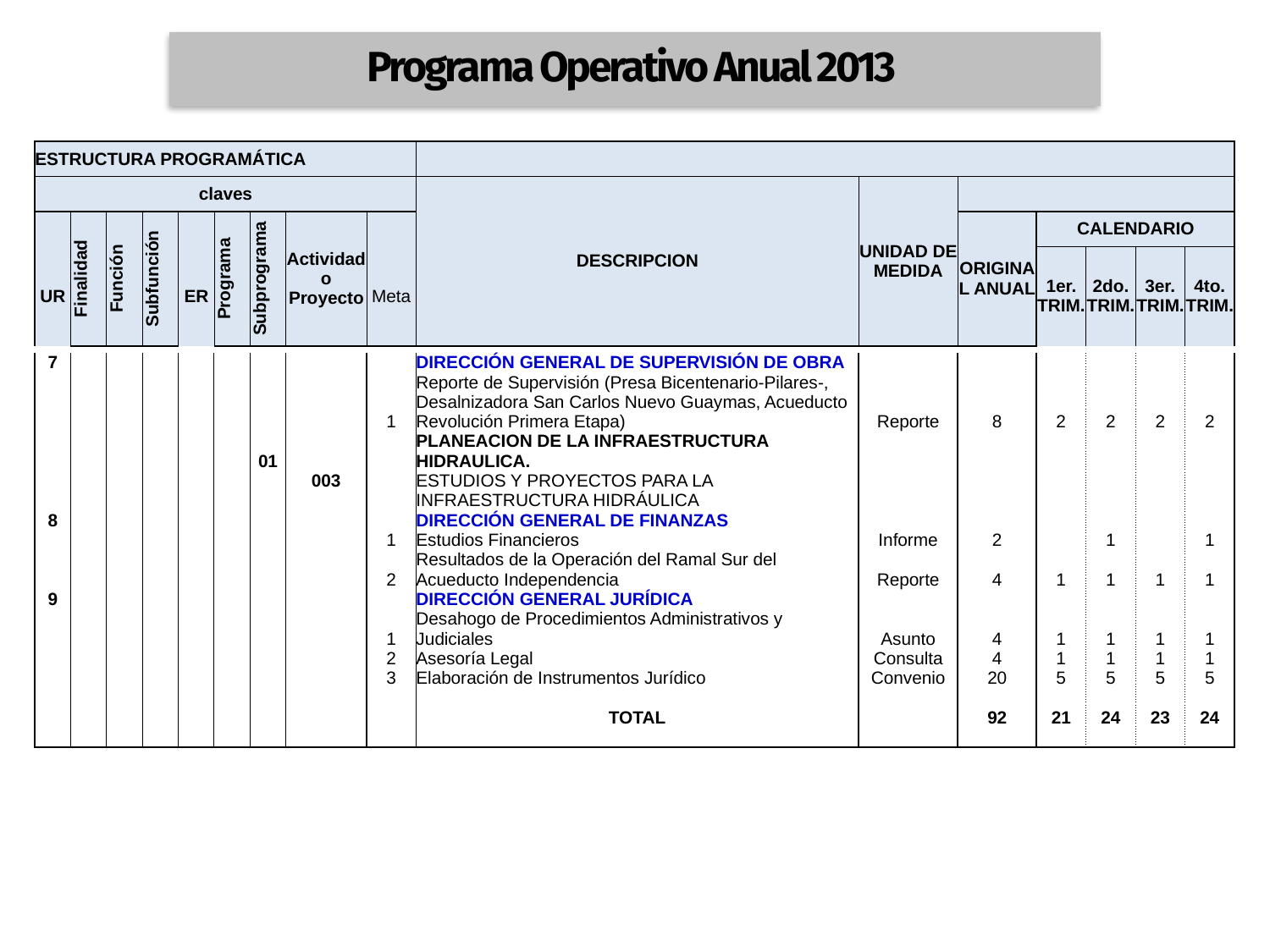

Programa Operativo Anual 2013

| ESTRUCTURA PROGRAMÁTICA |  |  |  |  |  |  |  |  |  |  |  |  |  |  |  |
| --- | --- | --- | --- | --- | --- | --- | --- | --- | --- | --- | --- | --- | --- | --- | --- |
| claves |  |  |  |  |  |  |  |  | DESCRIPCION | UNIDAD DE MEDIDA |  |  |  |  |  |
|  | Finalidad | Función | Subfunción |  | Programa | Subprograma | Actividad o Proyecto |  |  |  | ORIGINAL ANUAL | CALENDARIO |  |  |  |
| UR |  |  |  | ER |  |  |  | Meta |  |  |  | 1er. TRIM. | 2do. TRIM. | 3er. TRIM. | 4to. TRIM. |
| 7 |  |  |  |  |  |  |  |  | DIRECCIÓN GENERAL DE SUPERVISIÓN DE OBRA |  |  |  |  |  |  |
| --- | --- | --- | --- | --- | --- | --- | --- | --- | --- | --- | --- | --- | --- | --- | --- |
|  |  |  |  |  |  |  |  | 1 | Reporte de Supervisión (Presa Bicentenario-Pilares-, Desalnizadora San Carlos Nuevo Guaymas, Acueducto Revolución Primera Etapa) | Reporte | 8 | 2 | 2 | 2 | 2 |
|  |  |  |  |  |  | 01 |  |  | PLANEACION DE LA INFRAESTRUCTURA HIDRAULICA. |  |  |  |  |  |  |
|  |  |  |  |  |  |  | 003 |  | ESTUDIOS Y PROYECTOS PARA LA INFRAESTRUCTURA HIDRÁULICA |  |  |  |  |  |  |
| 8 |  |  |  |  |  |  |  |  | DIRECCIÓN GENERAL DE FINANZAS |  |  |  |  |  |  |
|  |  |  |  |  |  |  |  | 1 | Estudios Financieros | Informe | 2 |  | 1 |  | 1 |
|  |  |  |  |  |  |  |  | 2 | Resultados de la Operación del Ramal Sur del Acueducto Independencia | Reporte | 4 | 1 | 1 | 1 | 1 |
| 9 |  |  |  |  |  |  |  |  | DIRECCIÓN GENERAL JURÍDICA |  |  |  |  |  |  |
|  |  |  |  |  |  |  |  | 1 | Desahogo de Procedimientos Administrativos y Judiciales | Asunto | 4 | 1 | 1 | 1 | 1 |
|  |  |  |  |  |  |  |  | 2 | Asesoría Legal | Consulta | 4 | 1 | 1 | 1 | 1 |
|  |  |  |  |  |  |  |  | 3 | Elaboración de Instrumentos Jurídico | Convenio | 20 | 5 | 5 | 5 | 5 |
|  |  |  |  |  |  |  |  |  |  |  |  |  |  |  |  |
|  |  |  |  |  |  |  |  |  | TOTAL |  | 92 | 21 | 24 | 23 | 24 |
|  |  |  |  |  |  |  |  |  |  |  |  |  |  |  |  |